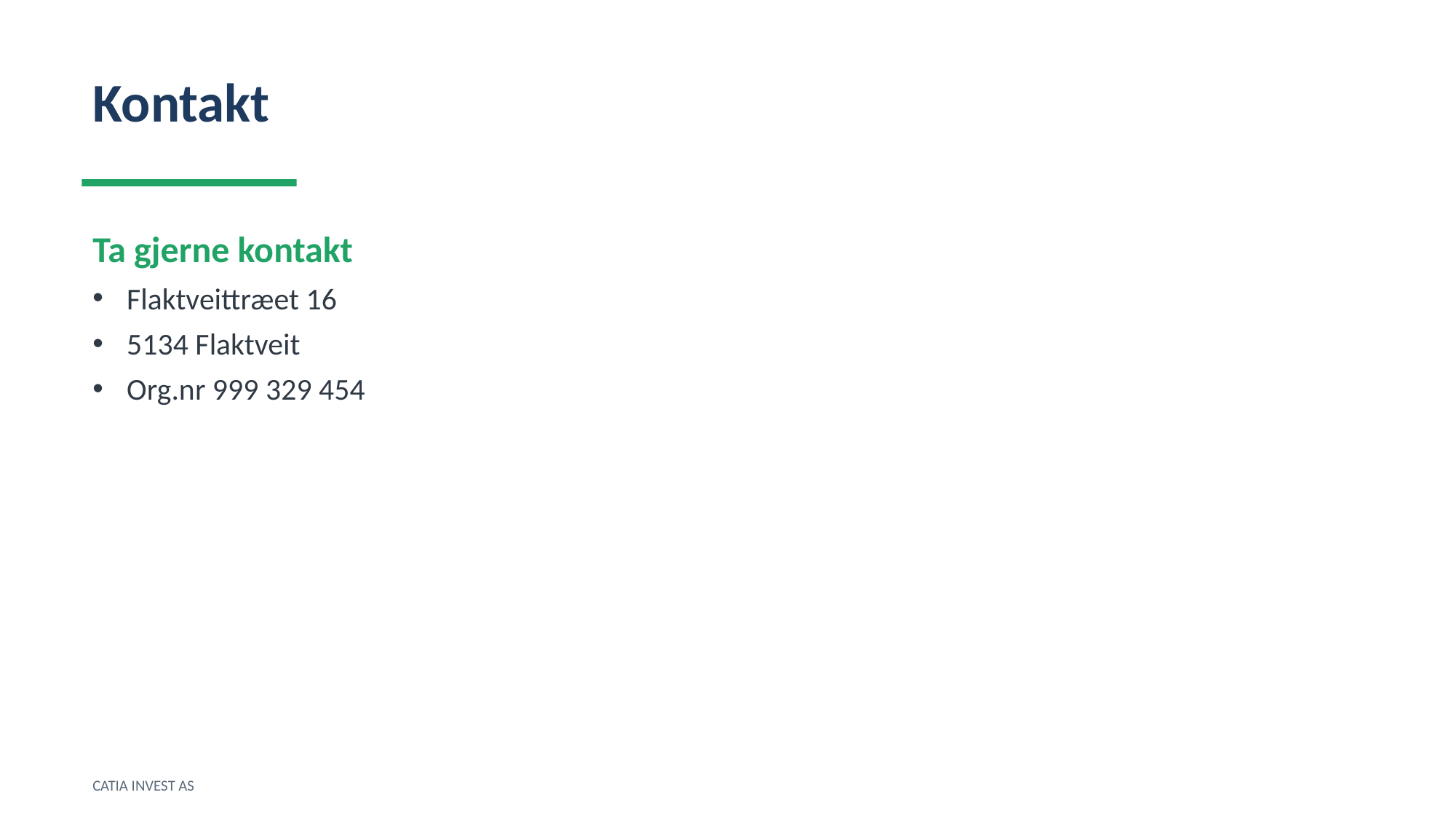

Kontakt

Ta gjerne kontakt
Flaktveittræet 16
5134 Flaktveit
Org.nr 999 329 454
CATIA INVEST AS